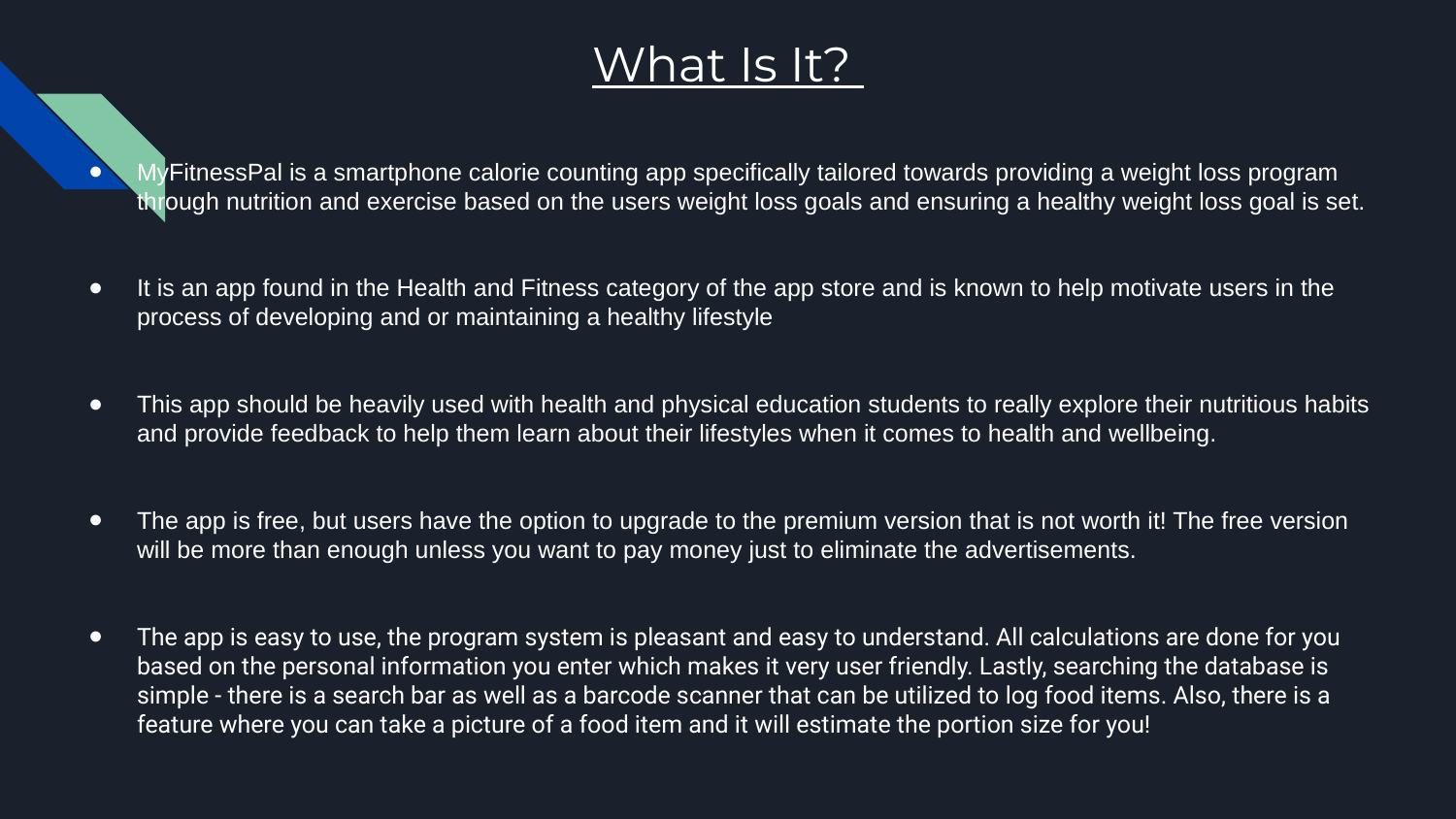

# What Is It?
MyFitnessPal is a smartphone calorie counting app specifically tailored towards providing a weight loss program through nutrition and exercise based on the users weight loss goals and ensuring a healthy weight loss goal is set.

It is an app found in the Health and Fitness category of the app store and is known to help motivate users in the process of developing and or maintaining a healthy lifestyle

This app should be heavily used with health and physical education students to really explore their nutritious habits and provide feedback to help them learn about their lifestyles when it comes to health and wellbeing.

The app is free, but users have the option to upgrade to the premium version that is not worth it! The free version will be more than enough unless you want to pay money just to eliminate the advertisements.

The app is easy to use, the program system is pleasant and easy to understand. All calculations are done for you based on the personal information you enter which makes it very user friendly. Lastly, searching the database is simple - there is a search bar as well as a barcode scanner that can be utilized to log food items. Also, there is a feature where you can take a picture of a food item and it will estimate the portion size for you!